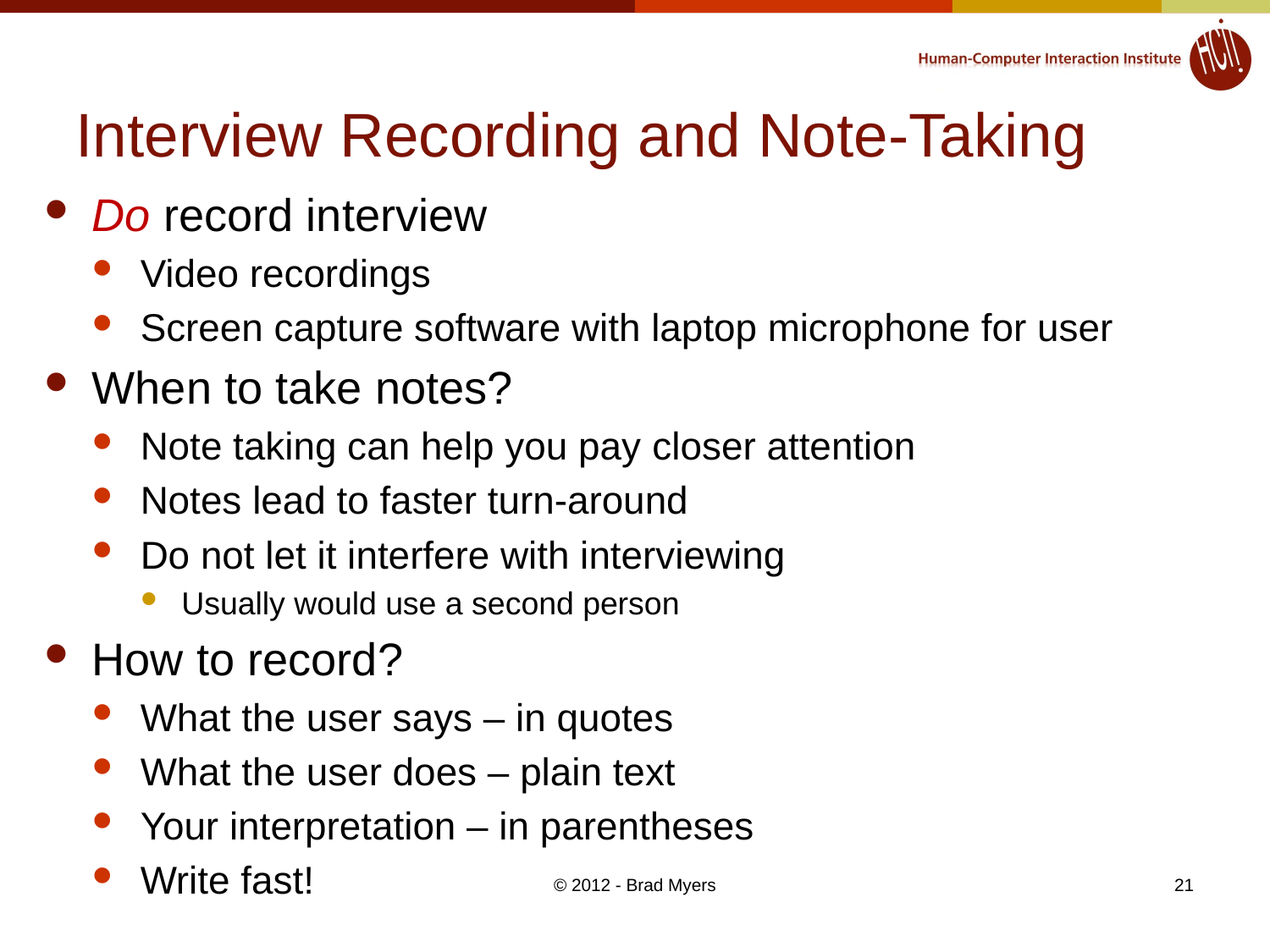

# Interview Recording and Note-Taking
Do record interview
Video recordings
Screen capture software with laptop microphone for user
When to take notes?
Note taking can help you pay closer attention
Notes lead to faster turn-around
Do not let it interfere with interviewing
Usually would use a second person
How to record?
What the user says – in quotes
What the user does – plain text
Your interpretation – in parentheses
Write fast!
© 2012 - Brad Myers
21